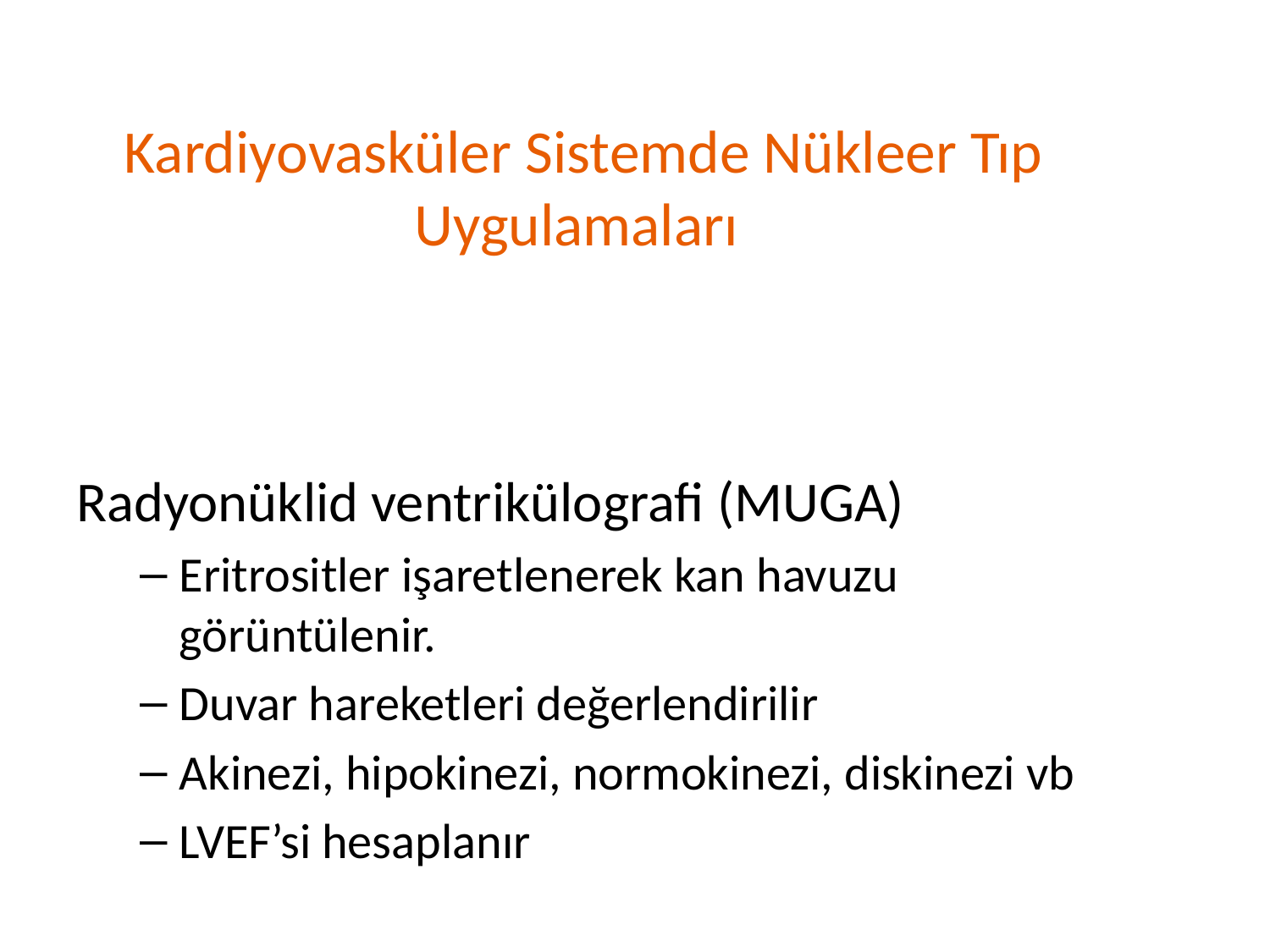

# Kardiyovasküler Sistemde Nükleer Tıp Uygulamaları

Radyonüklid ventrikülografi (MUGA)
Eritrositler işaretlenerek kan havuzu görüntülenir.
Duvar hareketleri değerlendirilir
Akinezi, hipokinezi, normokinezi, diskinezi vb
LVEF’si hesaplanır